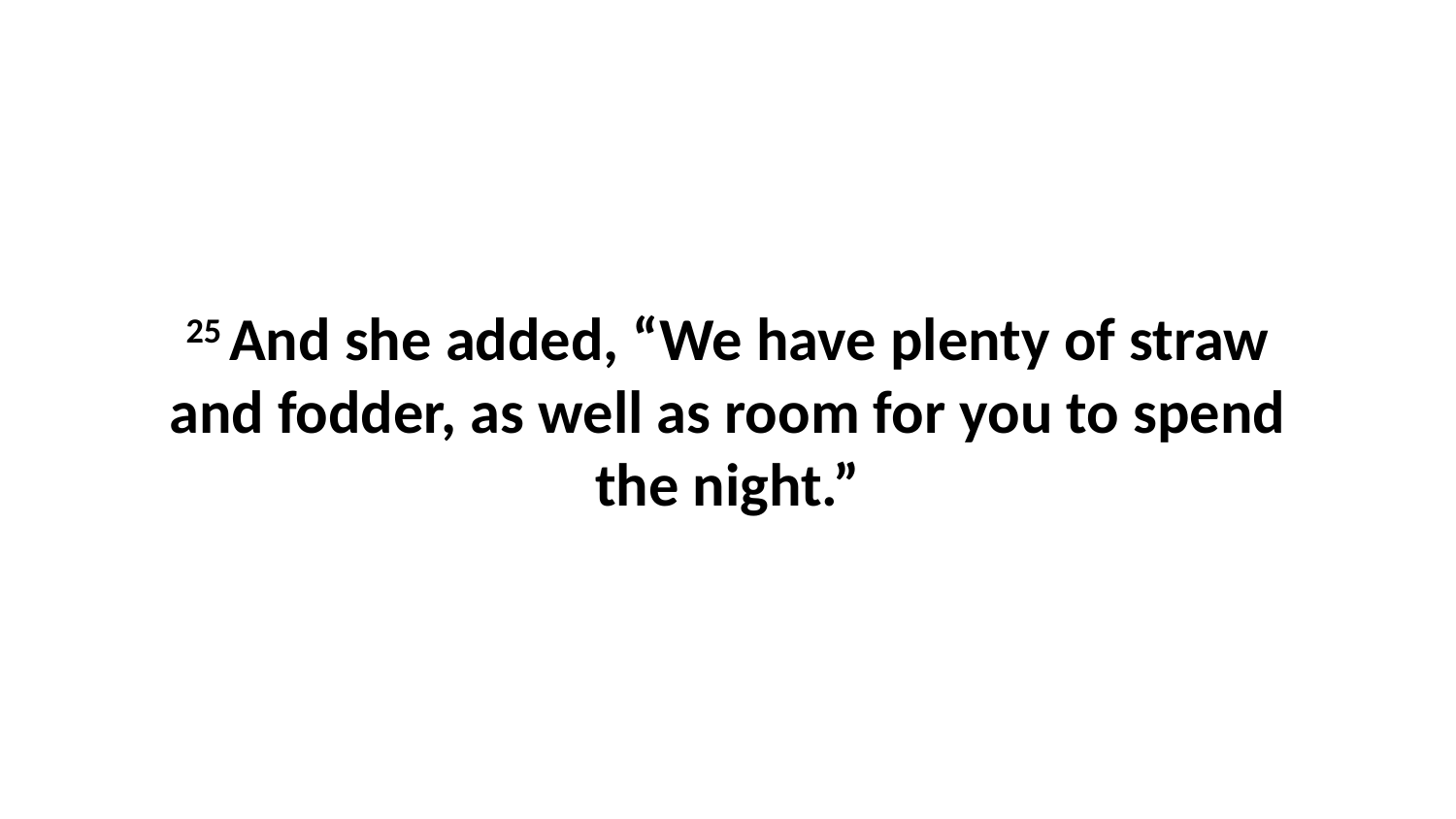

25 And she added, “We have plenty of straw and fodder, as well as room for you to spend the night.”